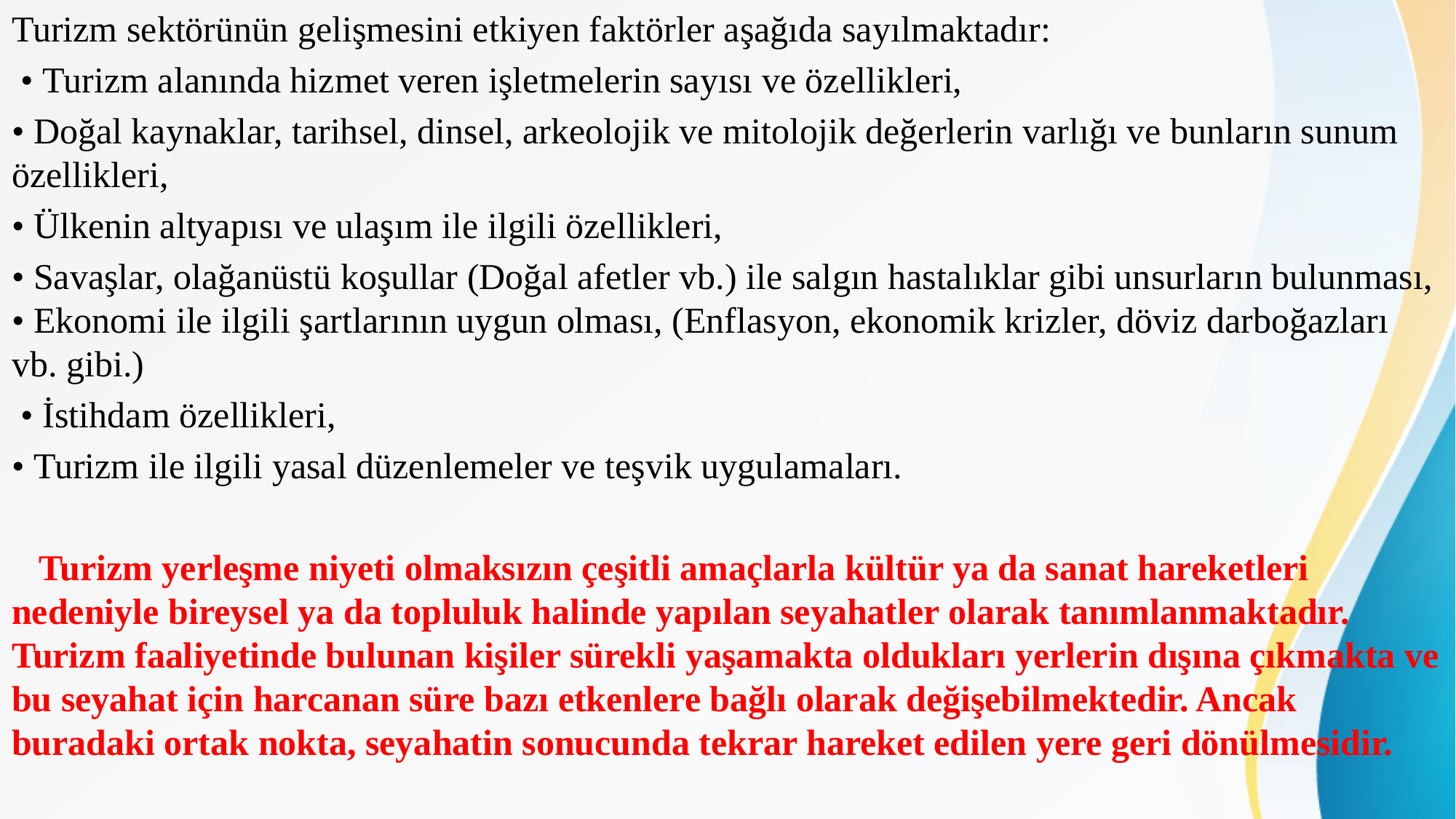

Turizm sektörünün gelişmesini etkiyen faktörler aşağıda sayılmaktadır:
 • Turizm alanında hizmet veren işletmelerin sayısı ve özellikleri,
• Doğal kaynaklar, tarihsel, dinsel, arkeolojik ve mitolojik değerlerin varlığı ve bunların sunum özellikleri,
• Ülkenin altyapısı ve ulaşım ile ilgili özellikleri,
• Savaşlar, olağanüstü koşullar (Doğal afetler vb.) ile salgın hastalıklar gibi unsurların bulunması, • Ekonomi ile ilgili şartlarının uygun olması, (Enflasyon, ekonomik krizler, döviz darboğazları vb. gibi.)
 • İstihdam özellikleri,
• Turizm ile ilgili yasal düzenlemeler ve teşvik uygulamaları.

   Turizm yerleşme niyeti olmaksızın çeşitli amaçlarla kültür ya da sanat hareketleri nedeniyle bireysel ya da topluluk halinde yapılan seyahatler olarak tanımlanmaktadır. Turizm faaliyetinde bulunan kişiler sürekli yaşamakta oldukları yerlerin dışına çıkmakta ve bu seyahat için harcanan süre bazı etkenlere bağlı olarak değişebilmektedir. Ancak buradaki ortak nokta, seyahatin sonucunda tekrar hareket edilen yere geri dönülmesidir.